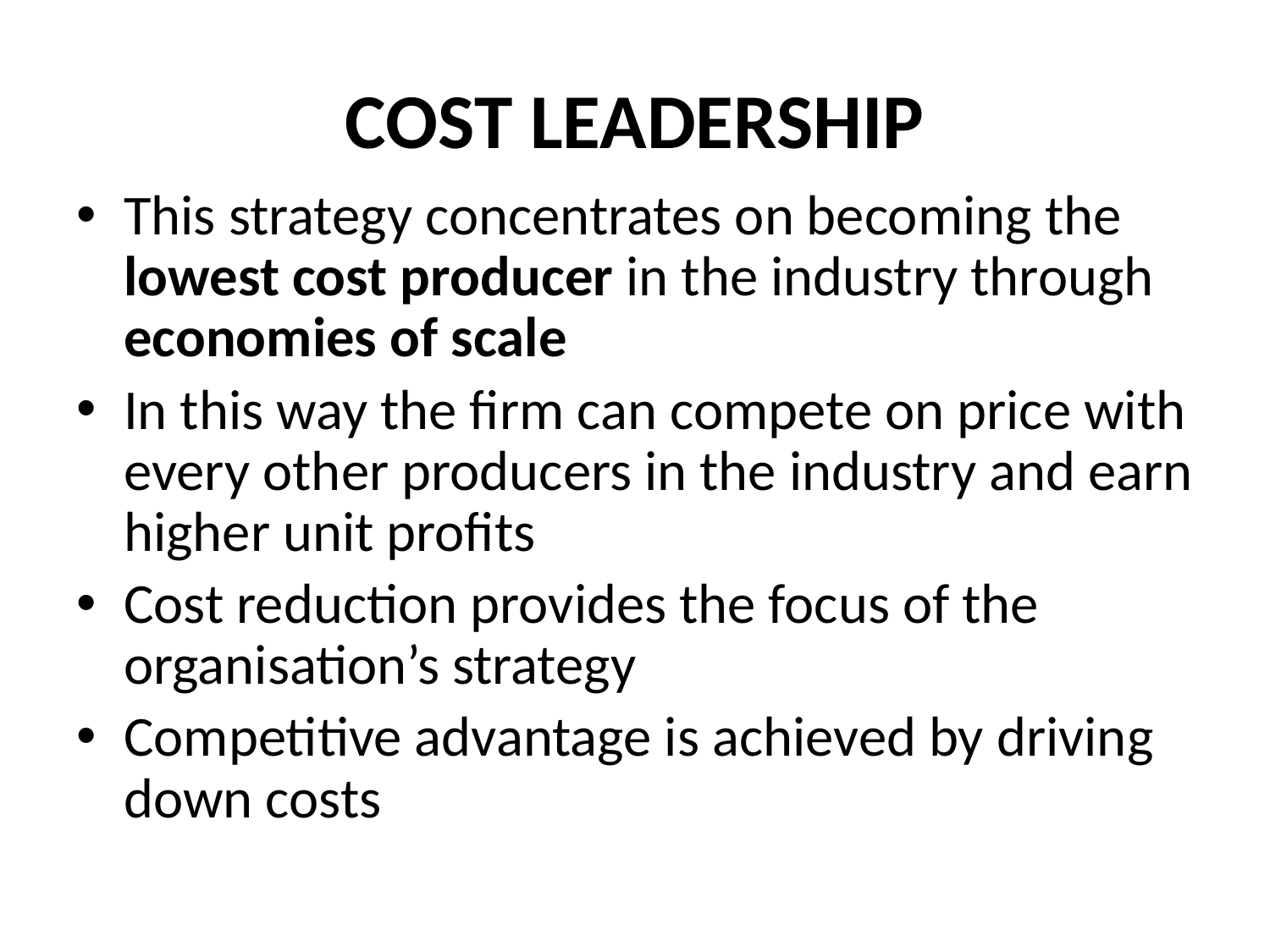

# COST LEADERSHIP
This strategy concentrates on becoming the lowest cost producer in the industry through economies of scale
In this way the firm can compete on price with every other producers in the industry and earn higher unit profits
Cost reduction provides the focus of the organisation’s strategy
Competitive advantage is achieved by driving down costs